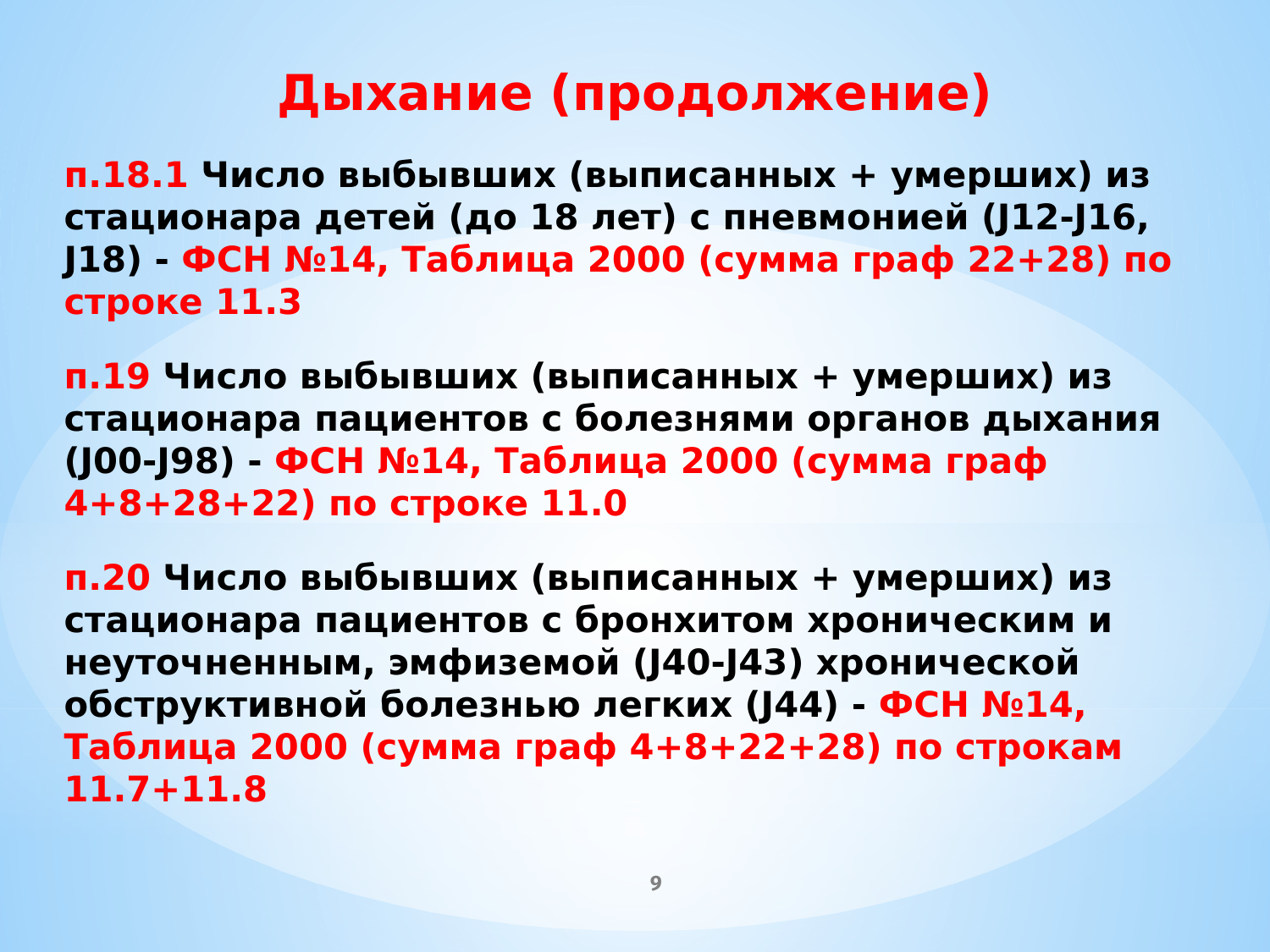

Дыхание (продолжение)
п.18.1 Число выбывших (выписанных + умерших) из стационара детей (до 18 лет) с пневмонией (J12-J16, J18) - ФСН №14, Таблица 2000 (сумма граф 22+28) по строке 11.3
п.19 Число выбывших (выписанных + умерших) из стационара пациентов с болезнями органов дыхания (J00-J98) - ФСН №14, Таблица 2000 (сумма граф 4+8+28+22) по строке 11.0
п.20 Число выбывших (выписанных + умерших) из стационара пациентов с бронхитом хроническим и неуточненным, эмфиземой (J40-J43) хронической обструктивной болезнью легких (J44) - ФСН №14, Таблица 2000 (сумма граф 4+8+22+28) по строкам 11.7+11.8
9